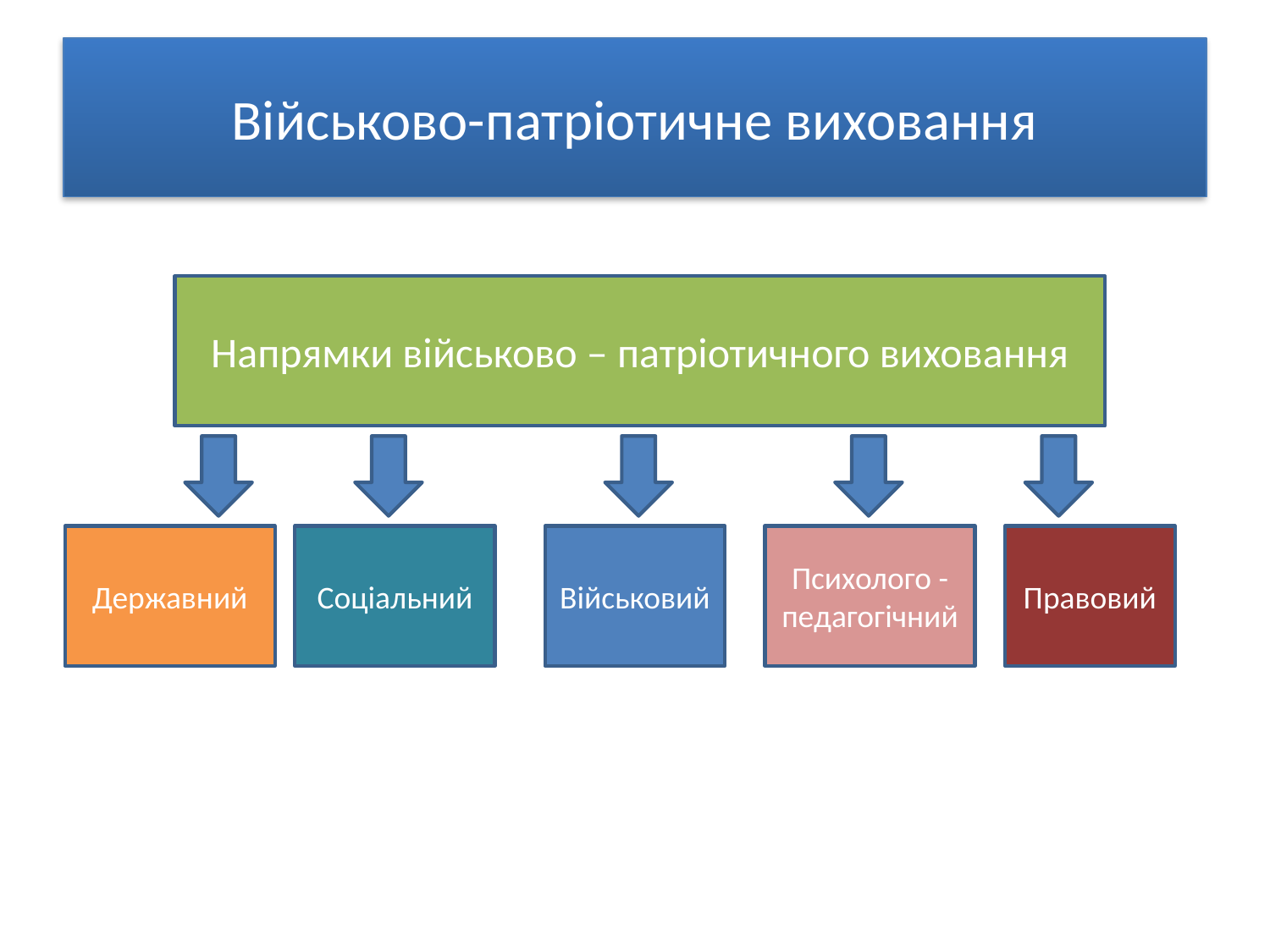

# Військово-патріотичне виховання

Напрямки військово – патріотичного виховання

Державний
Соціальний
Військовий
Психолого - педагогічний
Правовий